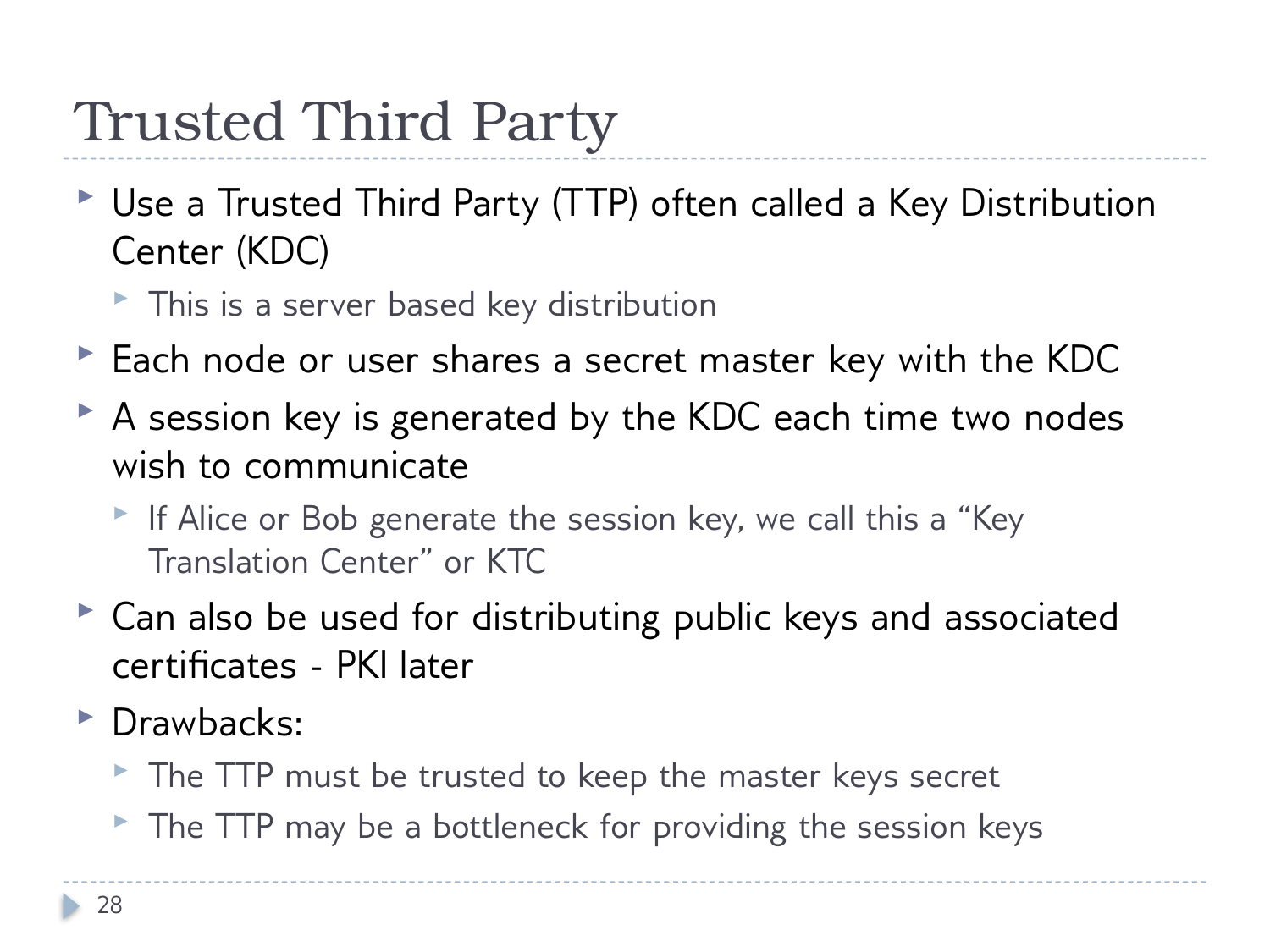

# Trusted Third Party
Use a Trusted Third Party (TTP) often called a Key Distribution Center (KDC)
This is a server based key distribution
Each node or user shares a secret master key with the KDC
A session key is generated by the KDC each time two nodes wish to communicate
If Alice or Bob generate the session key, we call this a “Key Translation Center” or KTC
Can also be used for distributing public keys and associated certificates - PKI later
Drawbacks:
The TTP must be trusted to keep the master keys secret
The TTP may be a bottleneck for providing the session keys

28